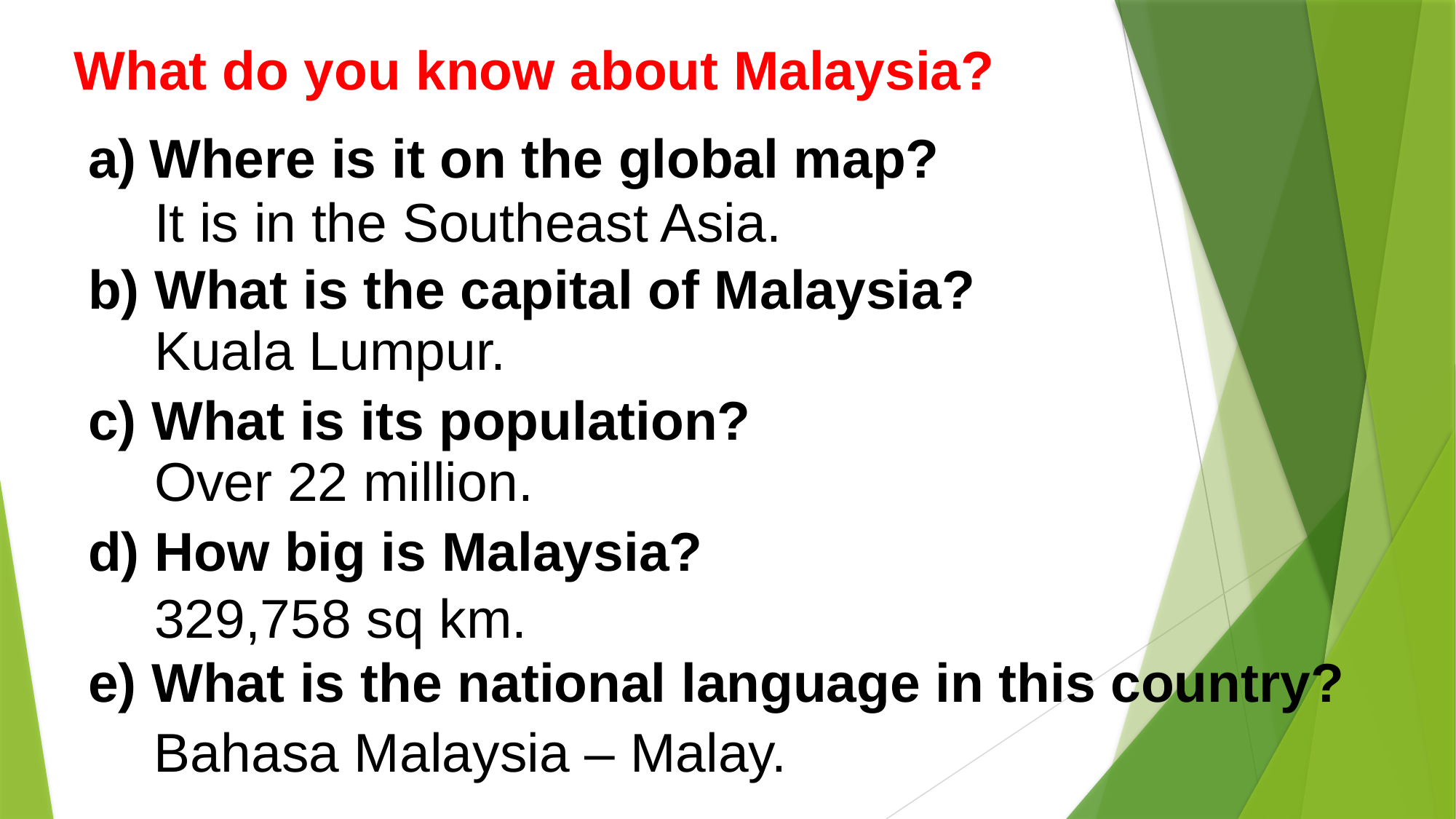

What do you know about Malaysia?
Where is it on the global map?

b) What is the capital of Malaysia?

c) What is its population?

d) How big is Malaysia?

e) What is the national language in this country?

It is in the Southeast Asia.
Kuala Lumpur.
Over 22 million.
329,758 sq km.
Bahasa Malaysia – Malay.